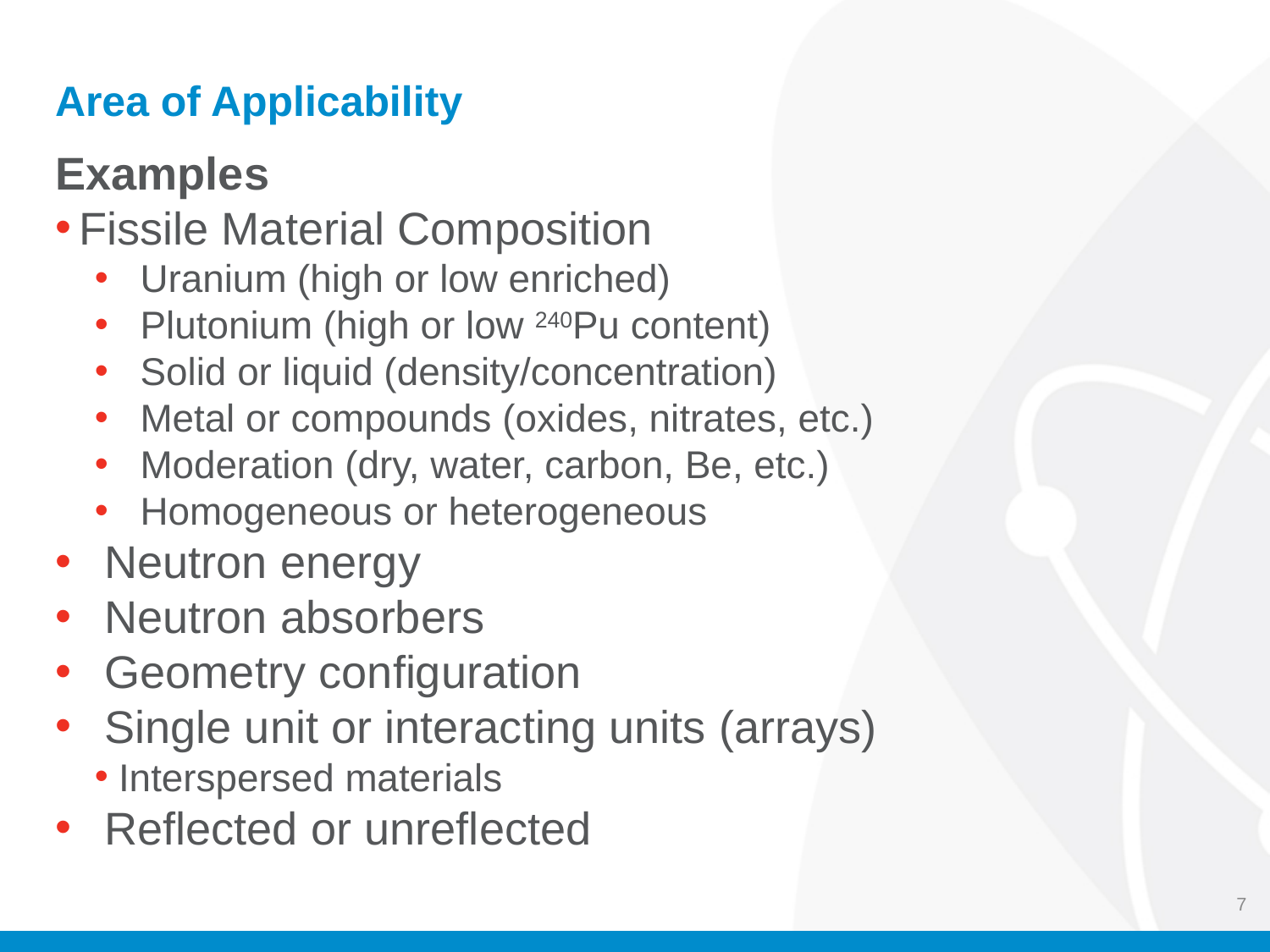

# Area of Applicability
Examples
Fissile Material Composition
  Uranium (high or low enriched)
  Plutonium (high or low 240Pu content)
  Solid or liquid (density/concentration)
  Metal or compounds (oxides, nitrates, etc.)
  Moderation (dry, water, carbon, Be, etc.)
  Homogeneous or heterogeneous
  Neutron energy
  Neutron absorbers
  Geometry configuration
  Single unit or interacting units (arrays)
Interspersed materials
  Reflected or unreflected

7